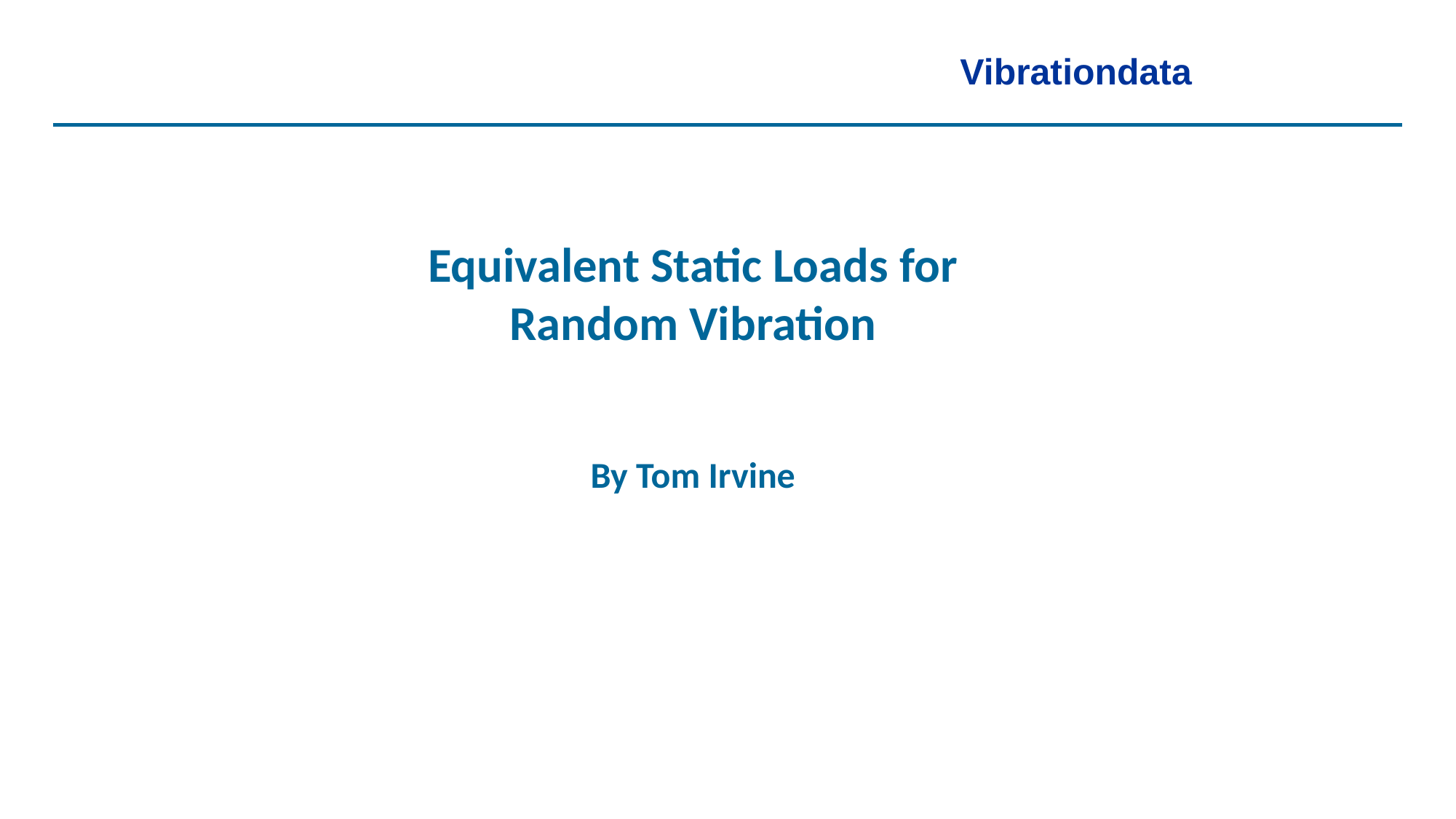

Vibrationdata
Equivalent Static Loads for Random Vibration

By Tom Irvine